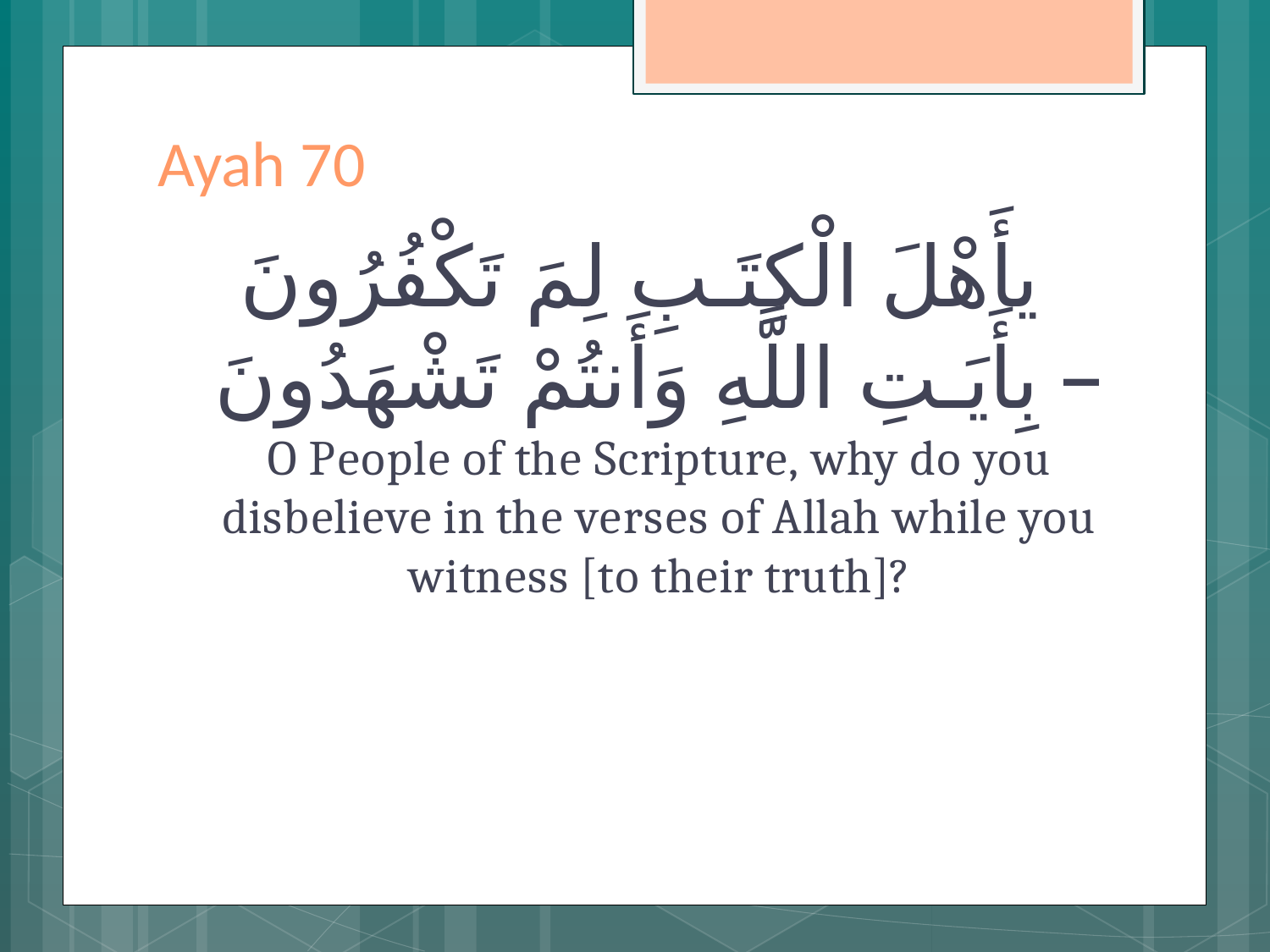

# Ayah 70
يأَهْلَ الْكِتَـبِ لِمَ تَكْفُرُونَ بِأَيَـتِ اللَّهِ وَأَنتُمْ تَشْهَدُونَ –
O People of the Scripture, why do you disbelieve in the verses of Allah while you witness [to their truth]?